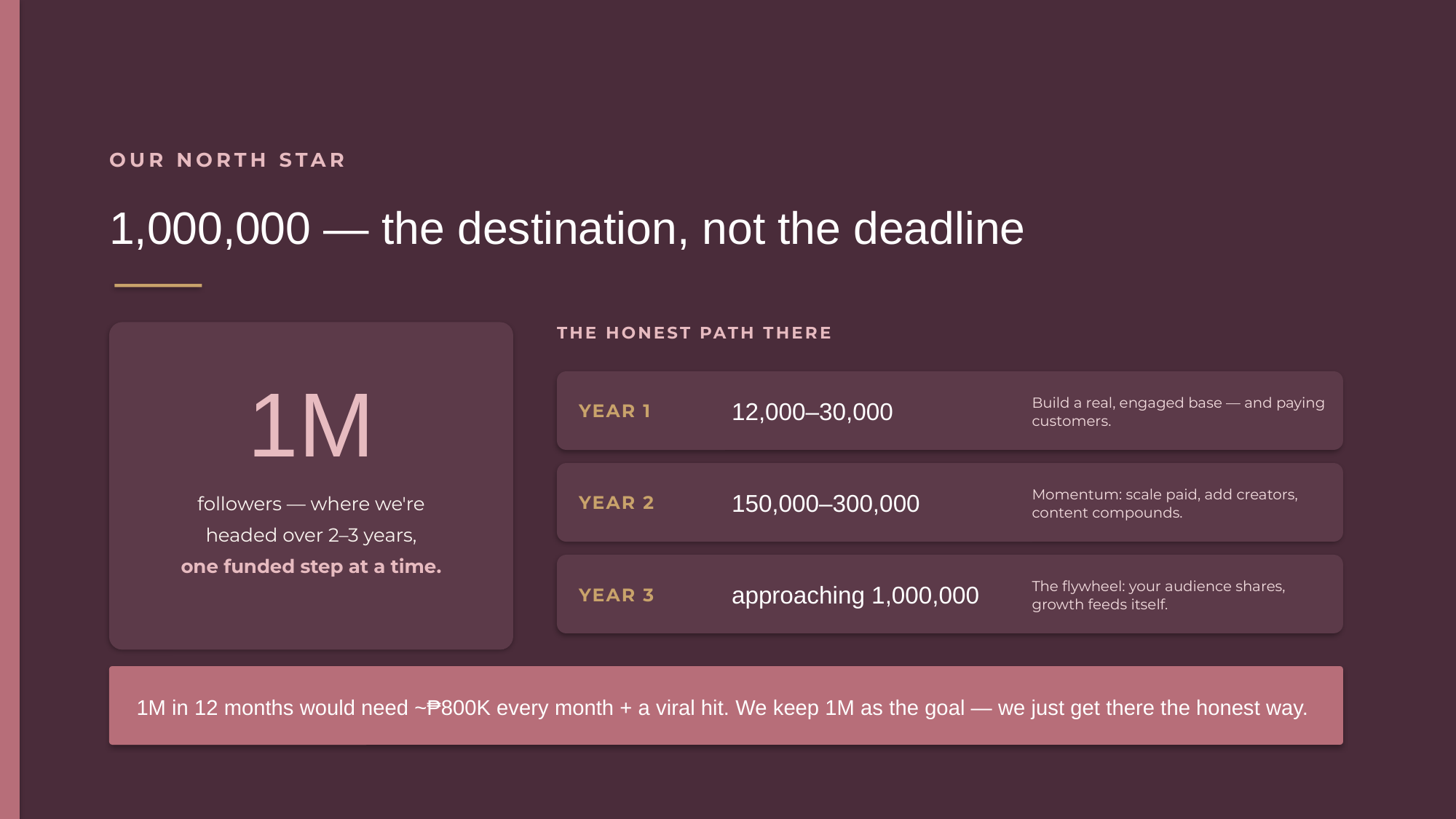

OUR NORTH STAR
1,000,000 — the destination, not the deadline

THE HONEST PATH THERE
1M

YEAR 1
12,000–30,000
Build a real, engaged base — and paying customers.

YEAR 2
150,000–300,000
Momentum: scale paid, add creators, content compounds.
followers — where we're
headed over 2–3 years,
one funded step at a time.

YEAR 3
approaching 1,000,000
The flywheel: your audience shares, growth feeds itself.

1M in 12 months would need ~₱800K every month + a viral hit. We keep 1M as the goal — we just get there the honest way.